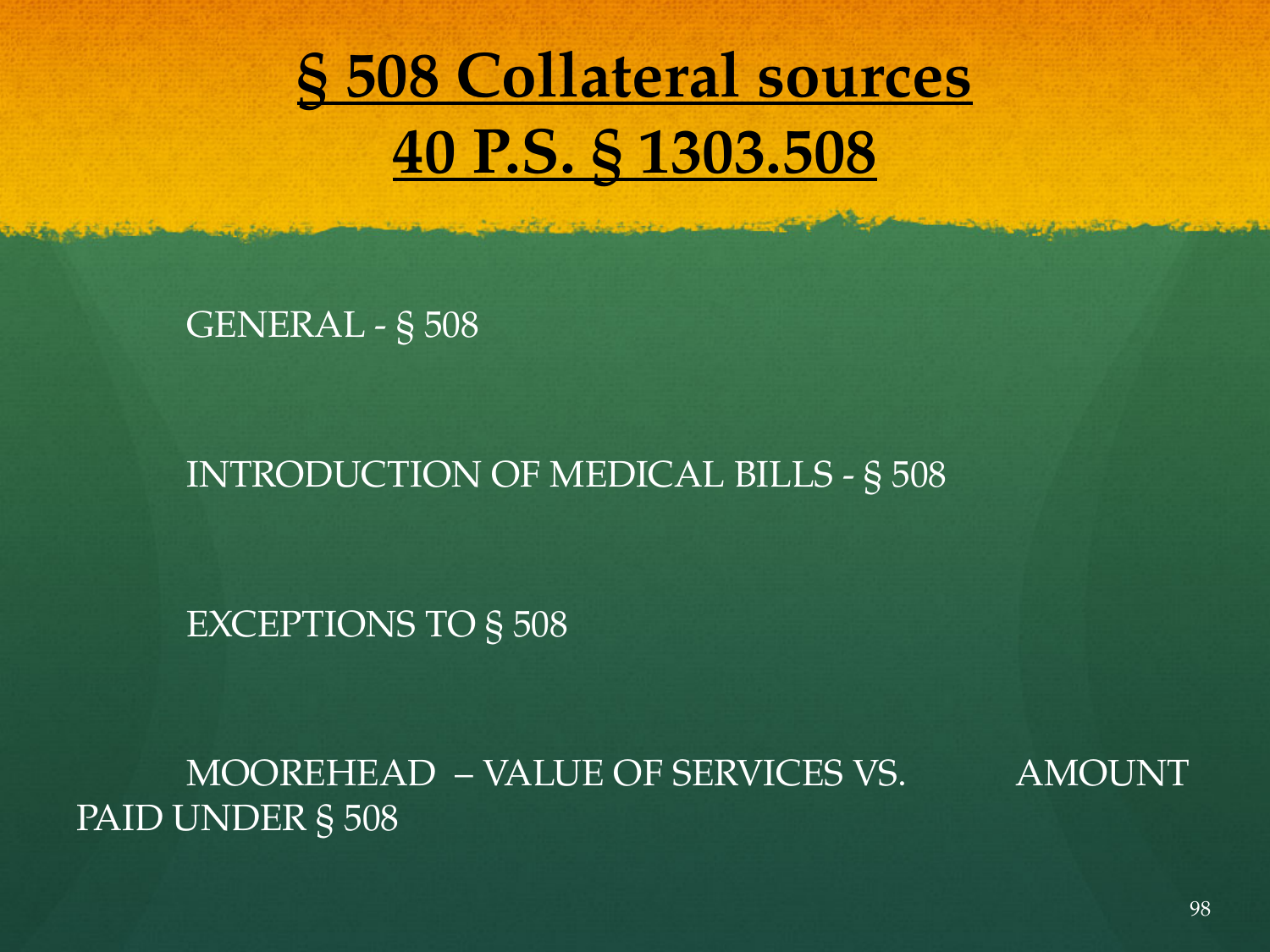

# § 508 Collateral sources 40 P.S. § 1303.508

	GENERAL - § 508

	INTRODUCTION OF MEDICAL BILLS - § 508

	EXCEPTIONS TO § 508

	MOOREHEAD  – VALUE OF SERVICES VS. 				      AMOUNT PAID UNDER § 508
98